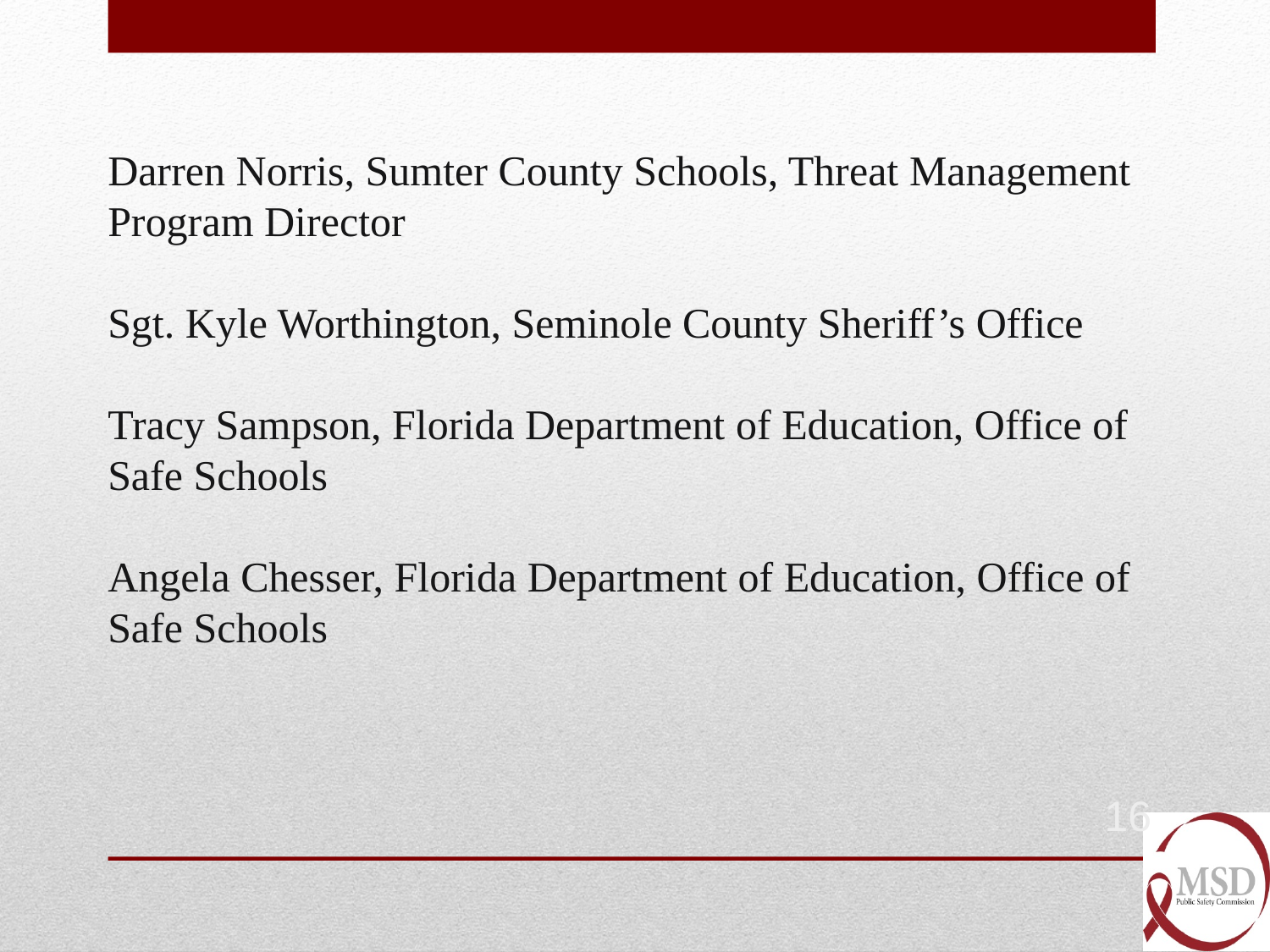

Darren Norris, Sumter County Schools, Threat Management Program Director

Sgt. Kyle Worthington, Seminole County Sheriff’s Office

Tracy Sampson, Florida Department of Education, Office of Safe Schools

Angela Chesser, Florida Department of Education, Office of Safe Schools
16